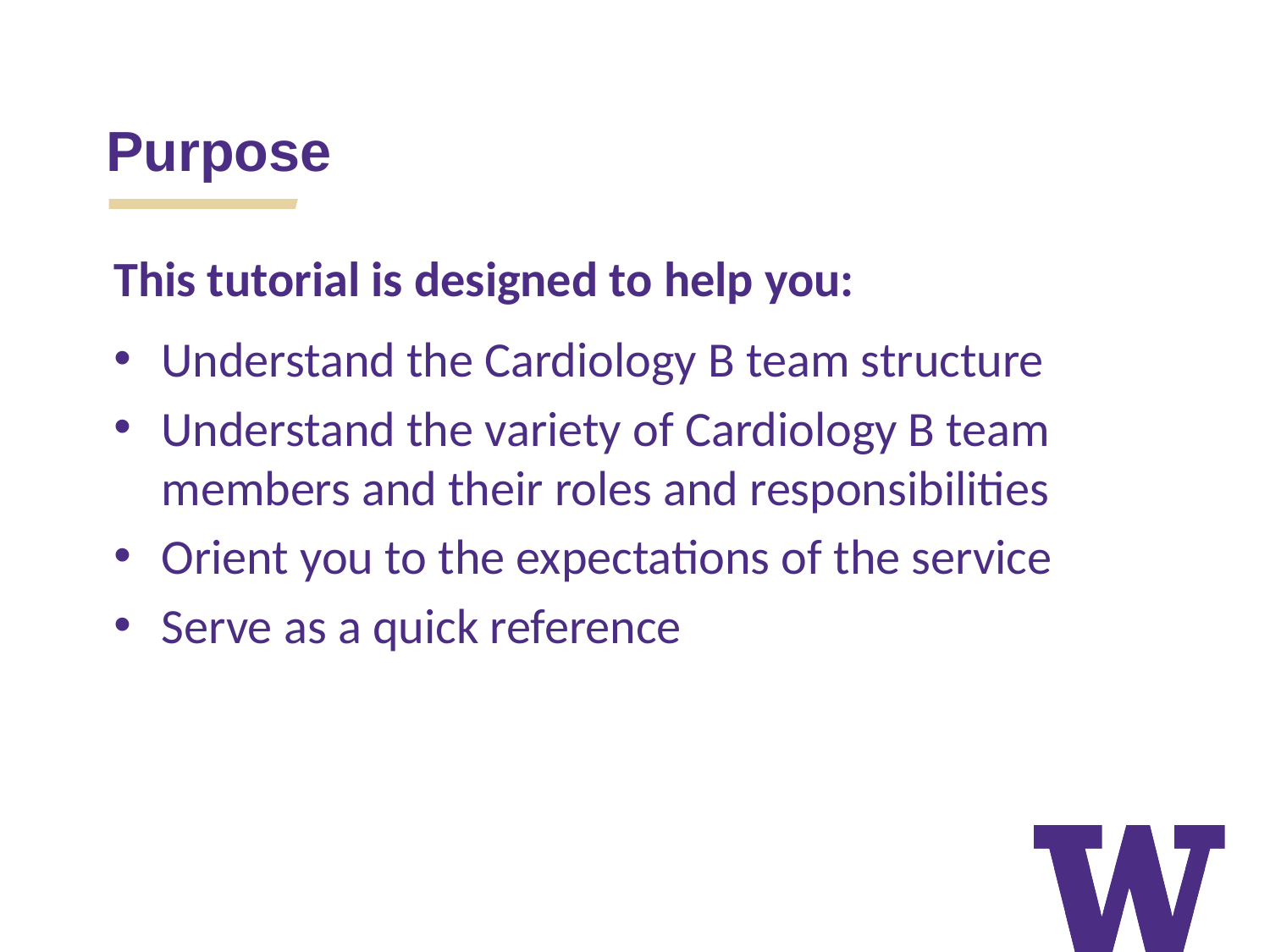

Purpose
This tutorial is designed to help you:
Understand the Cardiology B team structure
Understand the variety of Cardiology B team members and their roles and responsibilities
Orient you to the expectations of the service
Serve as a quick reference